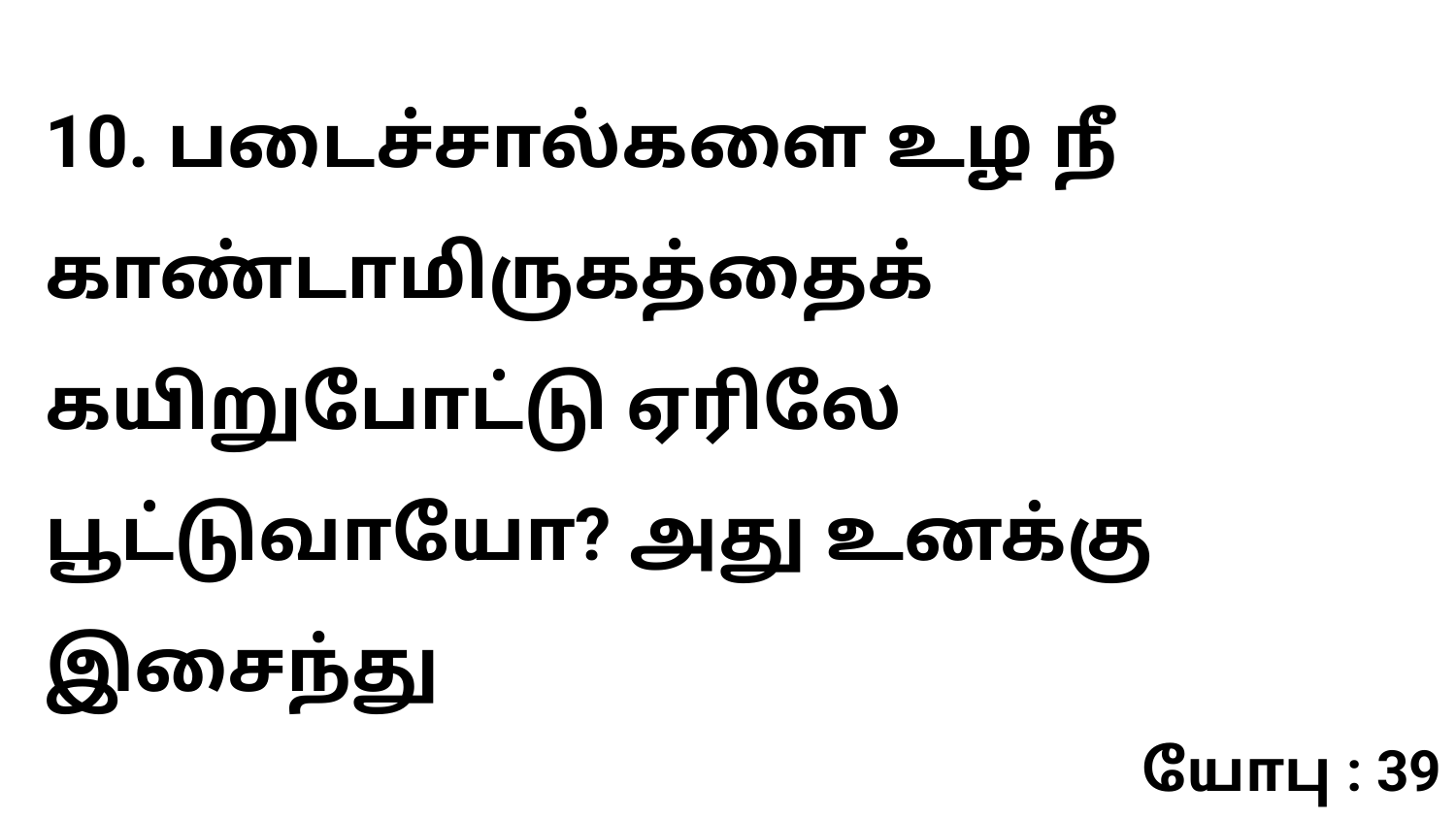

10. படைச்சால்களை உழ நீ காண்டாமிருகத்தைக் கயிறுபோட்டு ஏரிலே பூட்டுவாயோ? அது உனக்கு இசைந்து
யோபு : 39